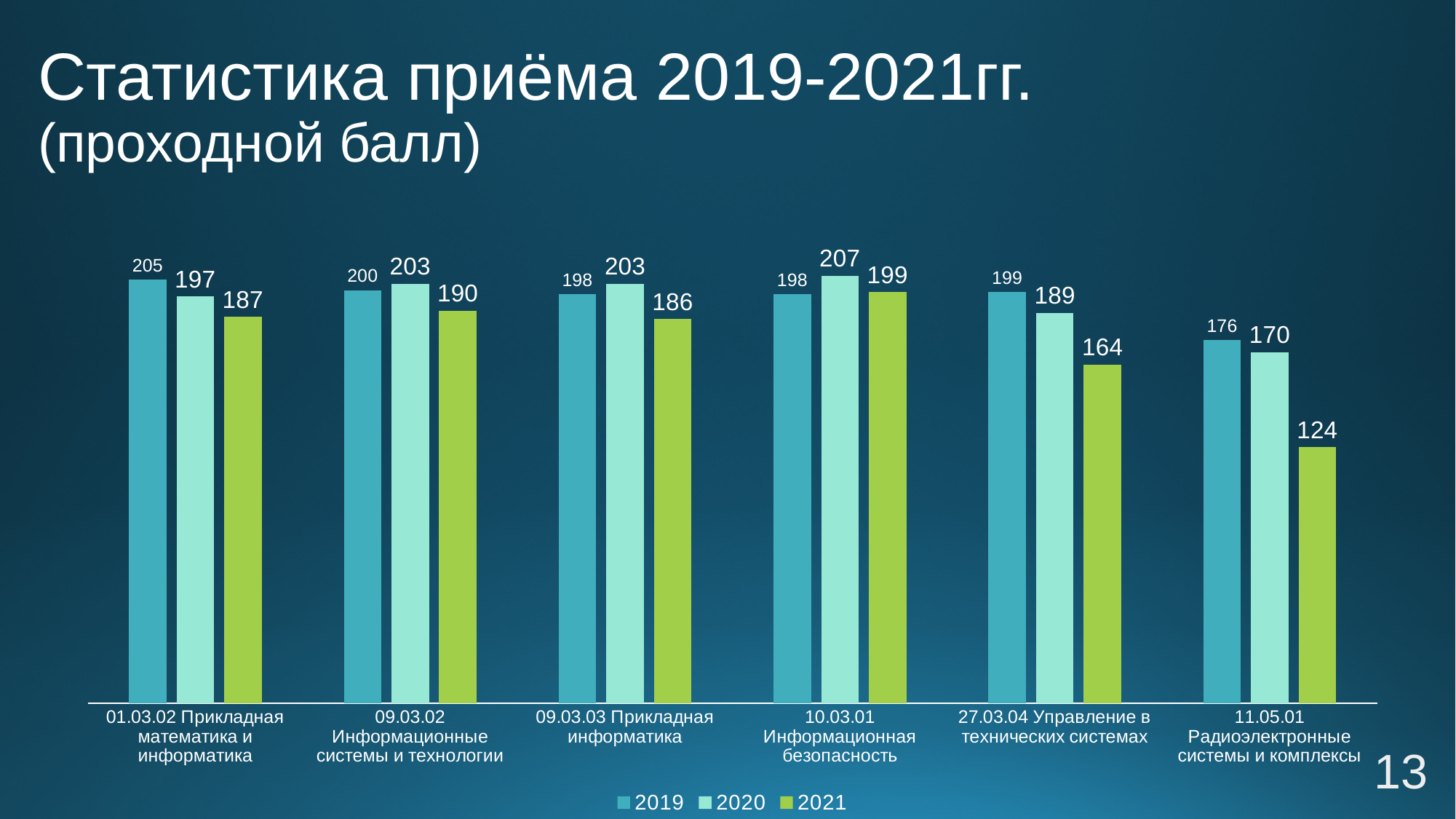

# Статистика приёма 2019-2021гг. (проходной балл)

### Chart

| Category | 2019 | 2020 | 2021 |
|---|---|---|---|
| 01.03.02 Прикладная математика и информатика | 205.0 | 197.0 | 187.0 |
| 09.03.02 Информационные системы и технологии | 200.0 | 203.0 | 190.0 |
| 09.03.03 Прикладная информатика | 198.0 | 203.0 | 186.0 |
| 10.03.01 Информационная безопасность | 198.0 | 207.0 | 199.0 |
| 27.03.04 Управление в технических системах | 199.0 | 189.0 | 164.0 |
| 11.05.01 Радиоэлектронные системы и комплексы | 176.0 | 170.0 | 124.0 |
13